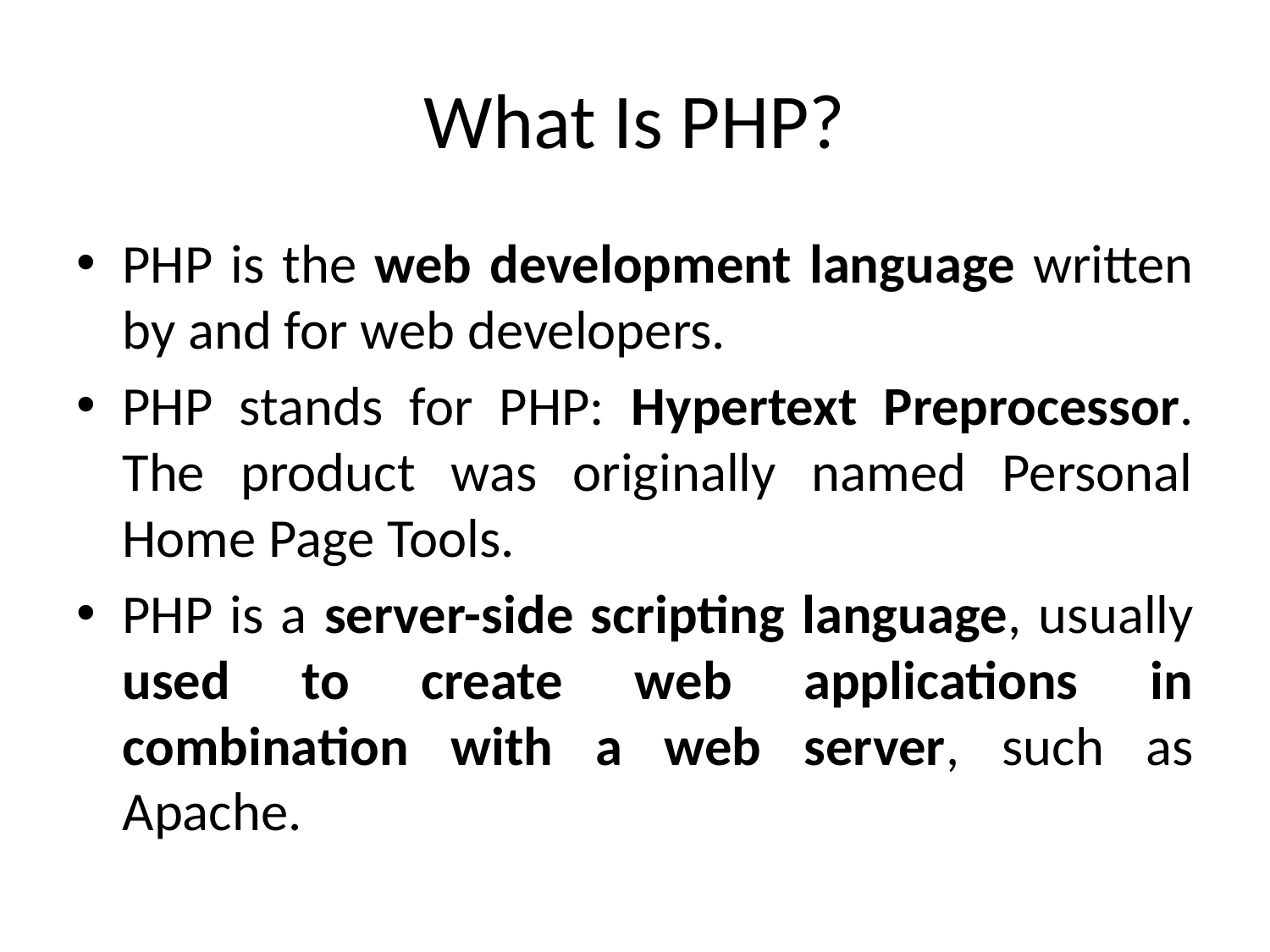

# What Is PHP?
PHP is the web development language written by and for web developers.
PHP stands for PHP: Hypertext Preprocessor. The product was originally named Personal Home Page Tools.
PHP is a server-side scripting language, usually used to create web applications in combination with a web server, such as Apache.